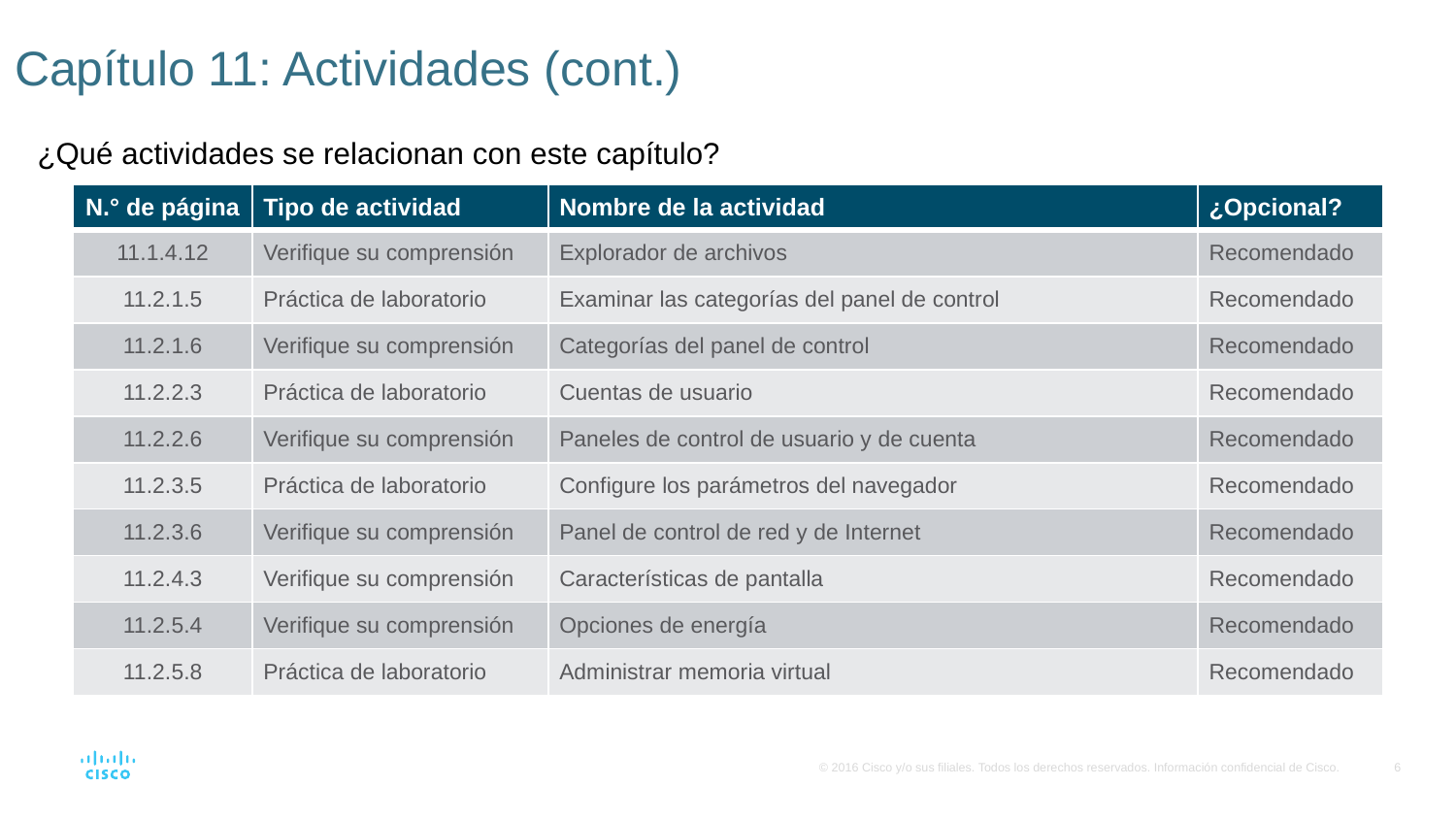

# Capítulo 11: Actividades (cont.)
¿Qué actividades se relacionan con este capítulo?

| N.° de página | Tipo de actividad | Nombre de la actividad | ¿Opcional? |
| --- | --- | --- | --- |
| 11.1.4.12 | Verifique su comprensión | Explorador de archivos | Recomendado |
| 11.2.1.5 | Práctica de laboratorio | Examinar las categorías del panel de control | Recomendado |
| 11.2.1.6 | Verifique su comprensión | Categorías del panel de control | Recomendado |
| 11.2.2.3 | Práctica de laboratorio | Cuentas de usuario | Recomendado |
| 11.2.2.6 | Verifique su comprensión | Paneles de control de usuario y de cuenta | Recomendado |
| 11.2.3.5 | Práctica de laboratorio | Configure los parámetros del navegador | Recomendado |
| 11.2.3.6 | Verifique su comprensión | Panel de control de red y de Internet | Recomendado |
| 11.2.4.3 | Verifique su comprensión | Características de pantalla | Recomendado |
| 11.2.5.4 | Verifique su comprensión | Opciones de energía | Recomendado |
| 11.2.5.8 | Práctica de laboratorio | Administrar memoria virtual | Recomendado |